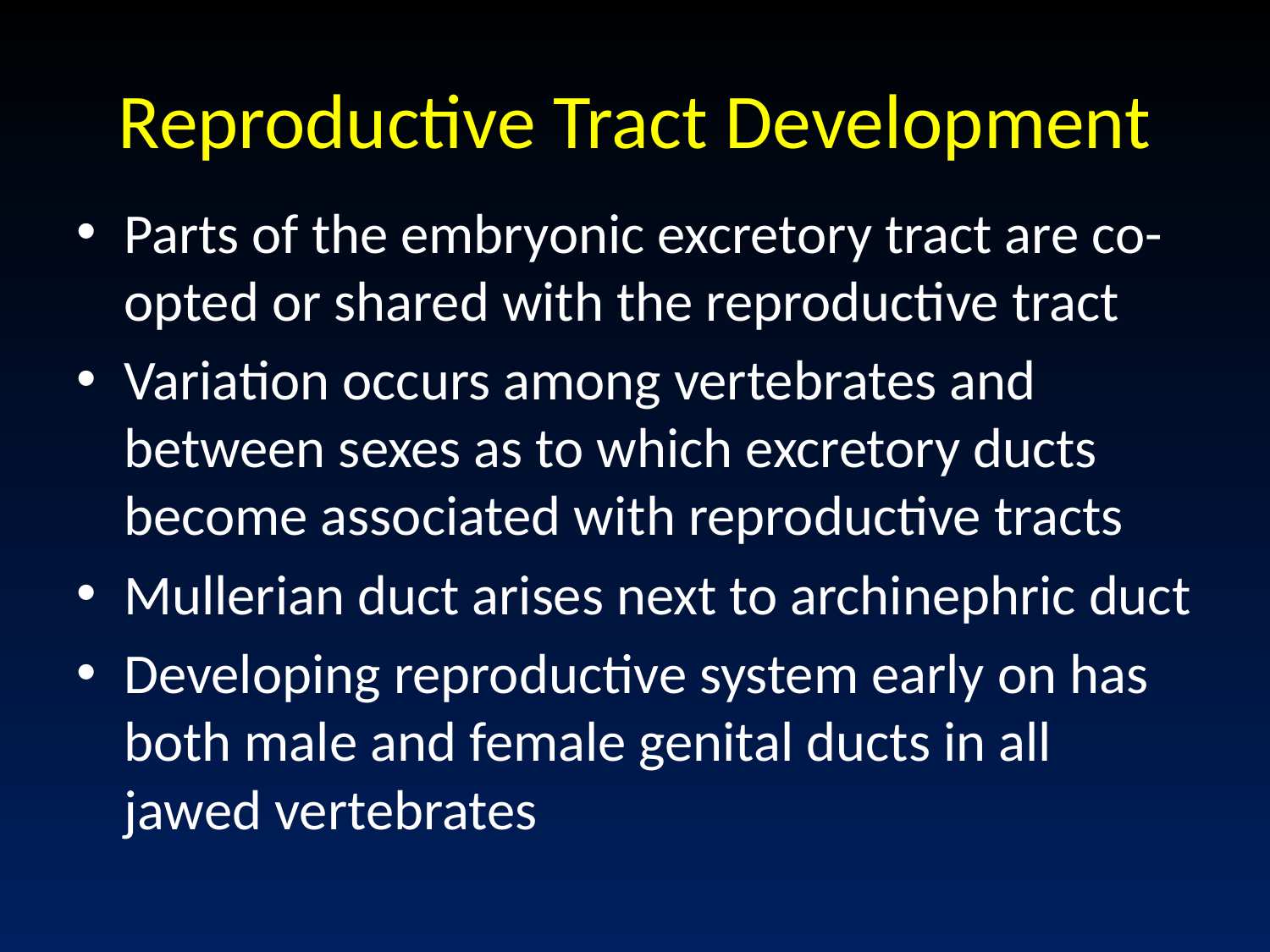

# Reproductive Tract Development
Parts of the embryonic excretory tract are co-opted or shared with the reproductive tract
Variation occurs among vertebrates and between sexes as to which excretory ducts become associated with reproductive tracts
Mullerian duct arises next to archinephric duct
Developing reproductive system early on has both male and female genital ducts in all jawed vertebrates